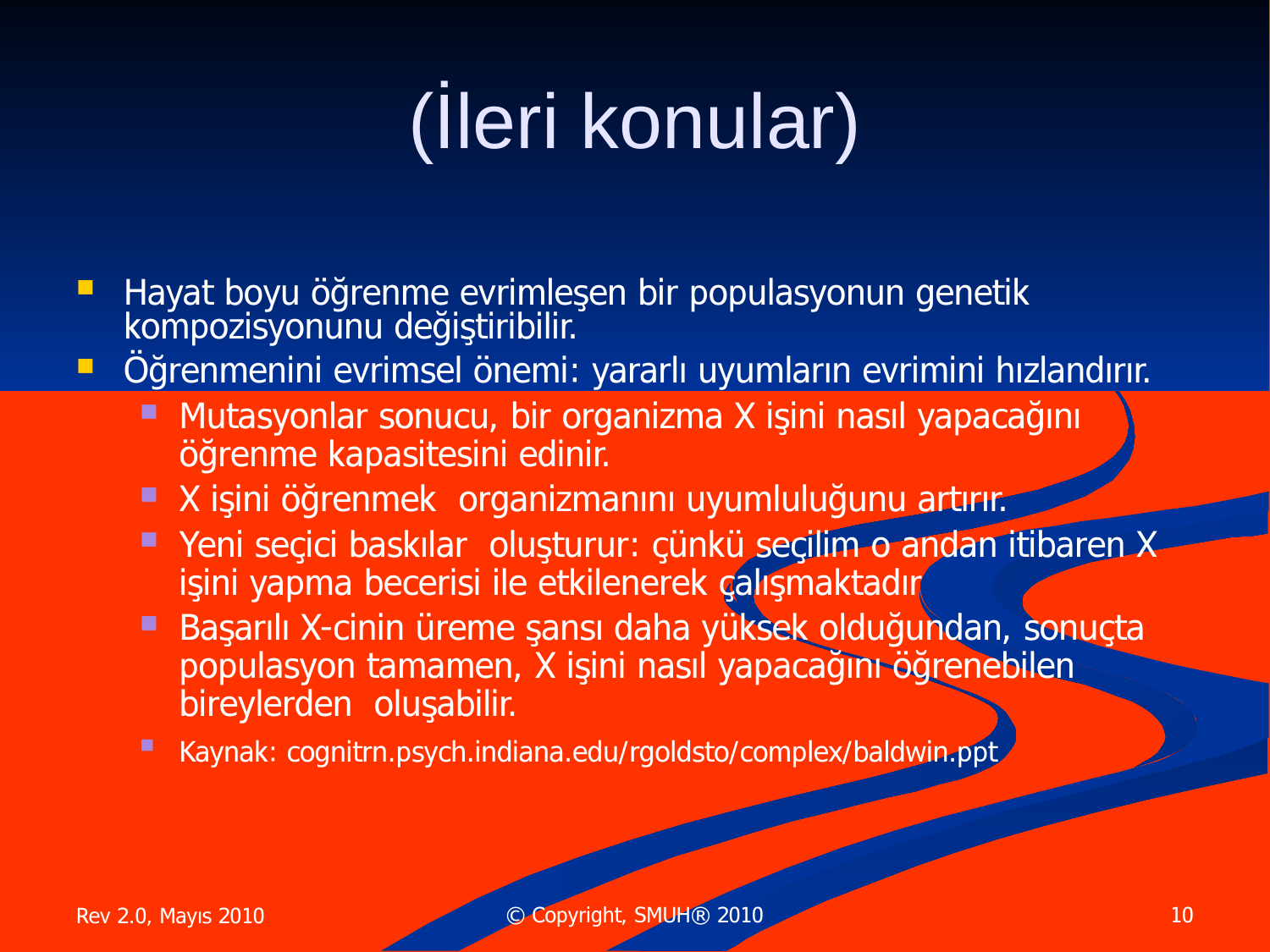

(İleri konular)

Hayat boyu öğrenme evrimleşen bir populasyonun genetik kompozisyonunu değiştiribilir.
Öğrenmenini evrimsel önemi: yararlı uyumların evrimini hızlandırır.
Mutasyonlar sonucu, bir organizma X işini nasıl yapacağını öğrenme kapasitesini edinir.
X işini öğrenmek  organizmanını uyumluluğunu artırır.
Yeni seçici baskılar  oluşturur: çünkü seçilim o andan itibaren X işini yapma becerisi ile etkilenerek çalışmaktadır
Başarılı X-cinin üreme şansı daha yüksek olduğundan, sonuçta populasyon tamamen, X işini nasıl yapacağını öğrenebilen bireylerden  oluşabilir.
Kaynak: cognitrn.psych.indiana.edu/rgoldsto/complex/baldwin.ppt

© Copyright, SMUH® 2010
10
Rev 2.0, Mayıs 2010